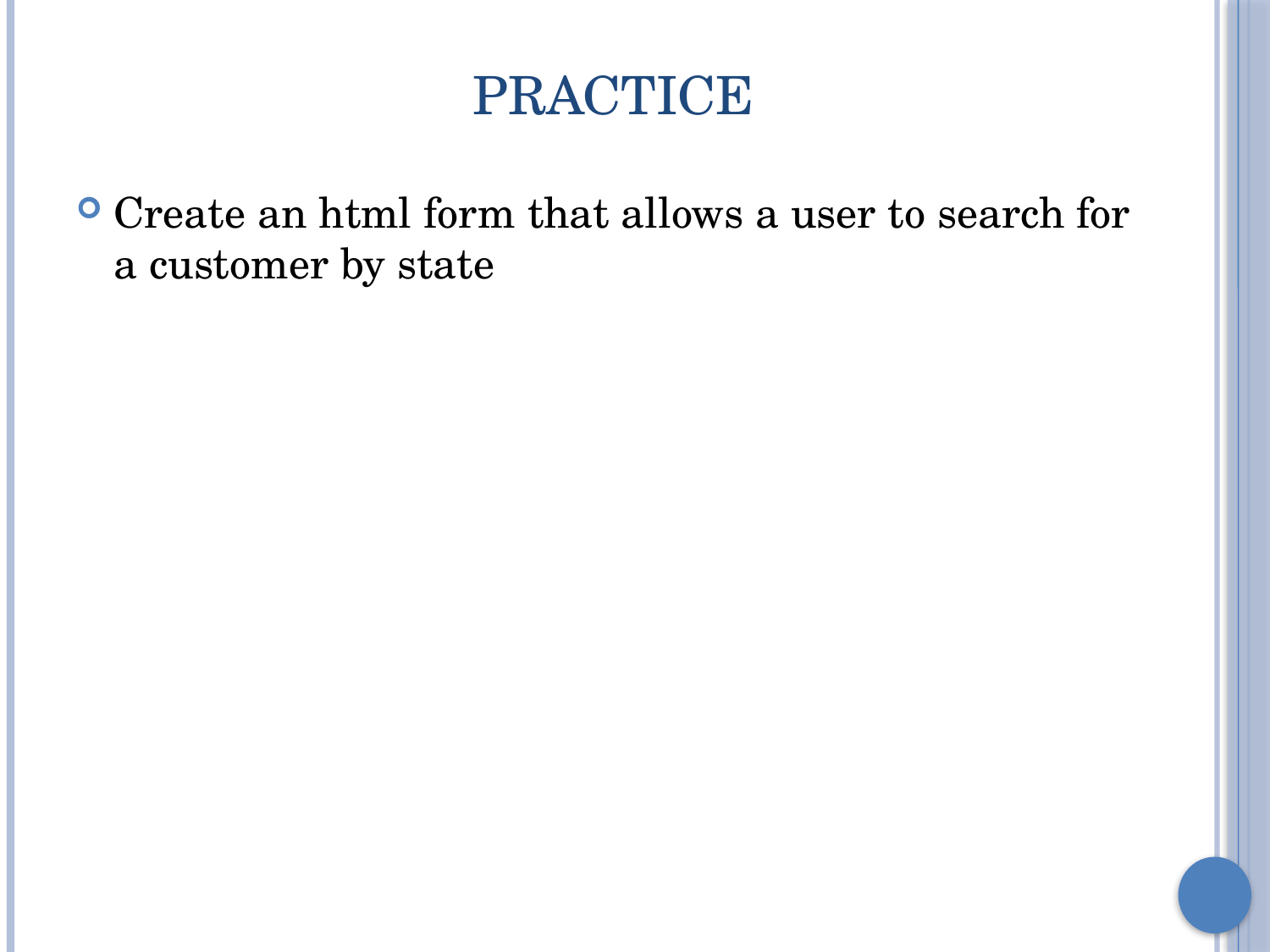

# Practice
Create an html form that allows a user to search for a customer by state